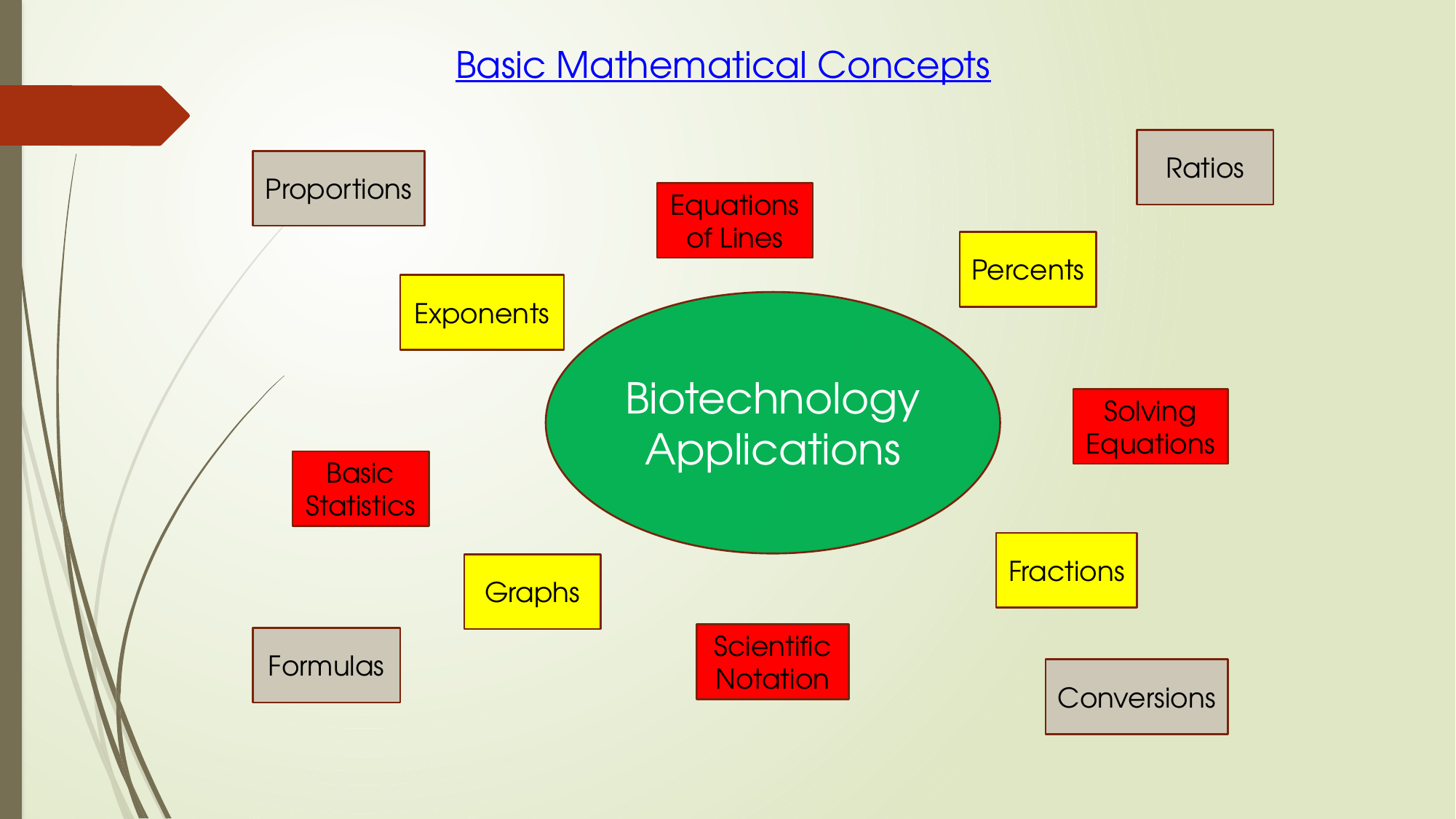

Basic Mathematical Concepts

Ratios
Proportions
Equations of Lines
Percents
Exponents
Biotechnology
Applications
Solving Equations
Basic Statistics
Fractions
Graphs
Scientific Notation
Formulas
Conversions